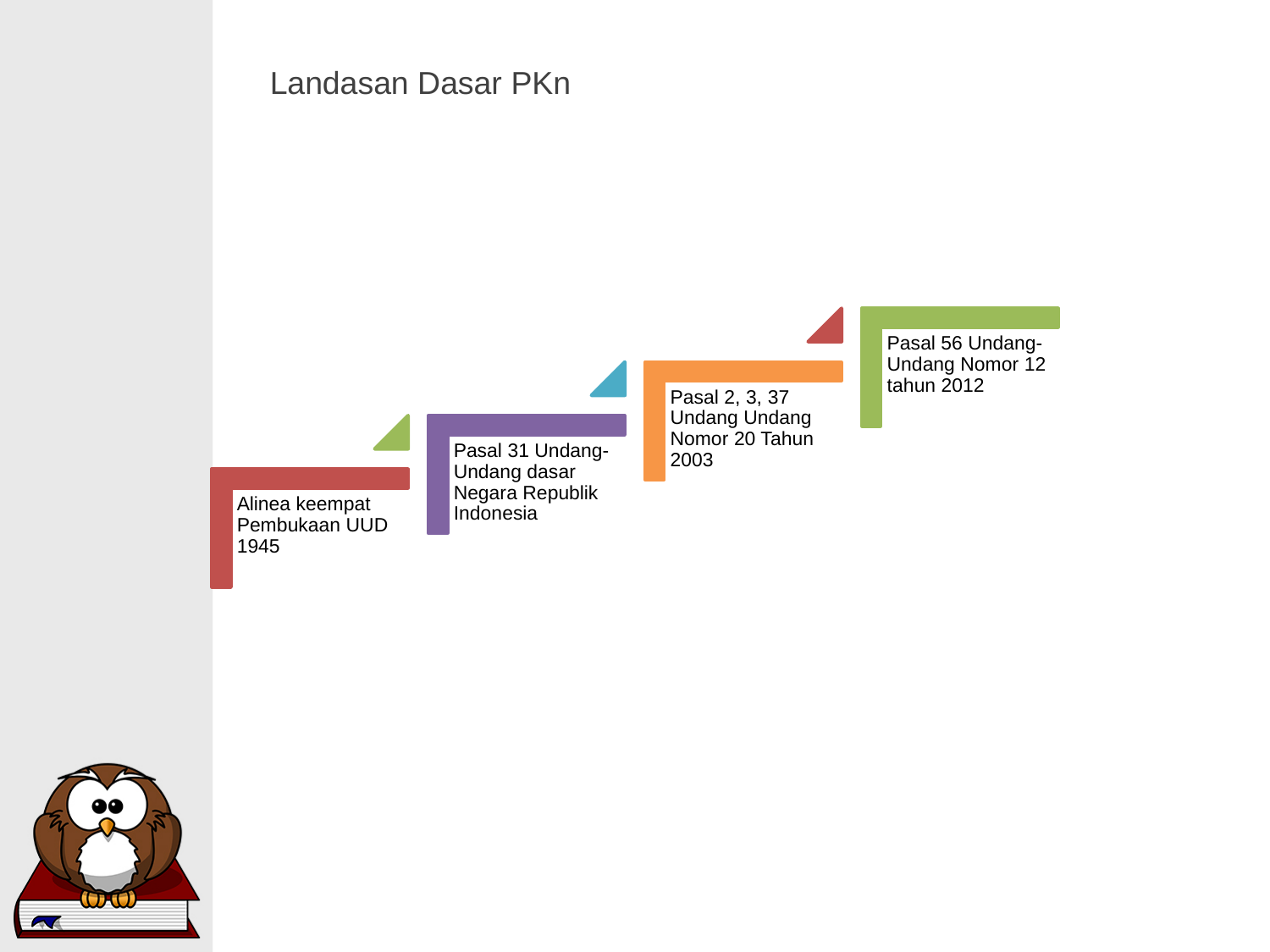

Landasan Dasar PKn

Alinea keempat Pembukaan UUD 1945
Pasal 31 Undang-Undang dasar Negara Republik Indonesia
Pasal 2, 3, 37 Undang Undang  Nomor 20 Tahun 2003
Pasal 56 Undang-Undang Nomor 12 tahun 2012